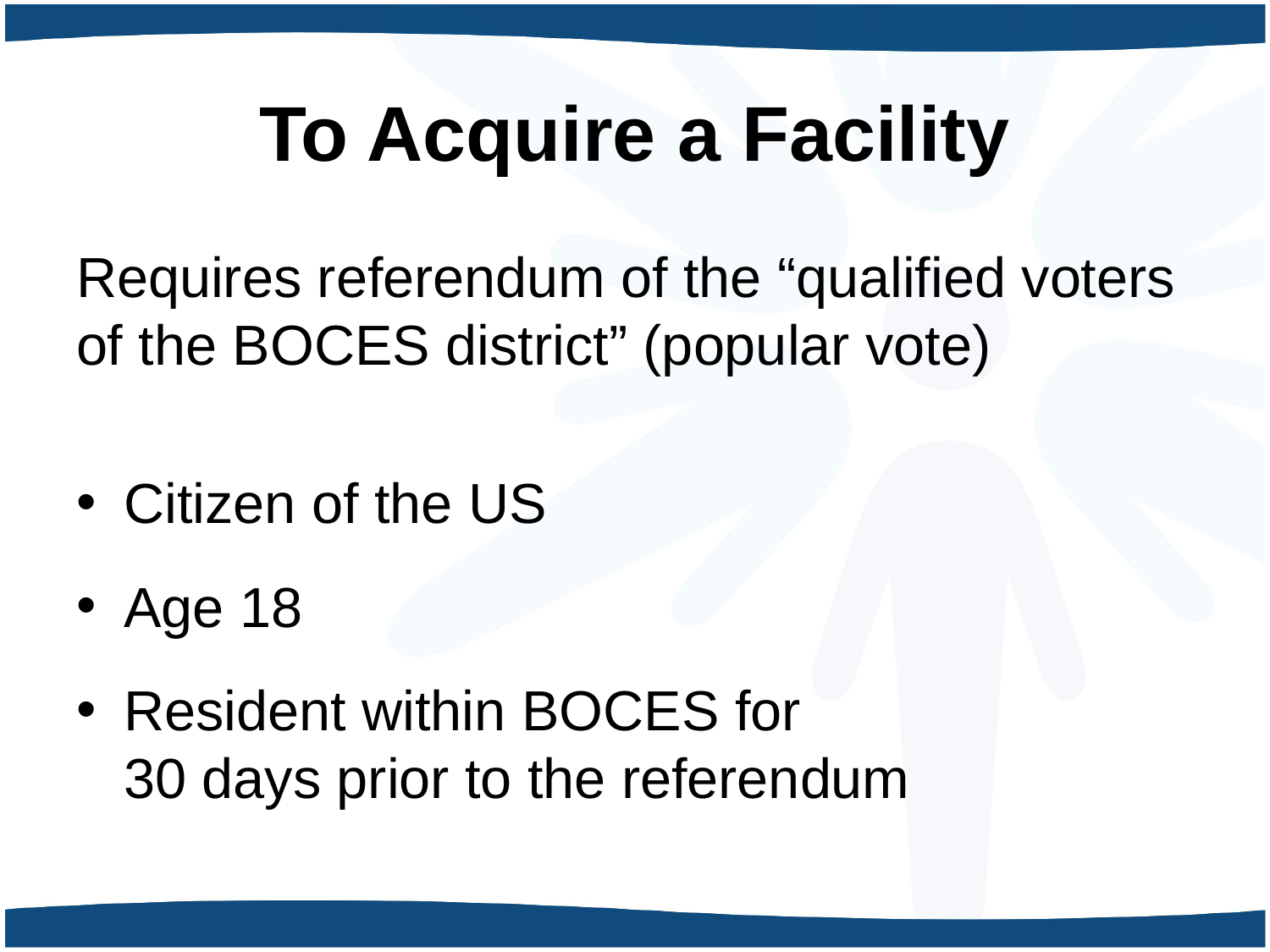

# To Acquire a Facility
Requires referendum of the “qualified voters of the BOCES district” (popular vote)

Citizen of the US

Age 18

Resident within BOCES for
30 days prior to the referendum